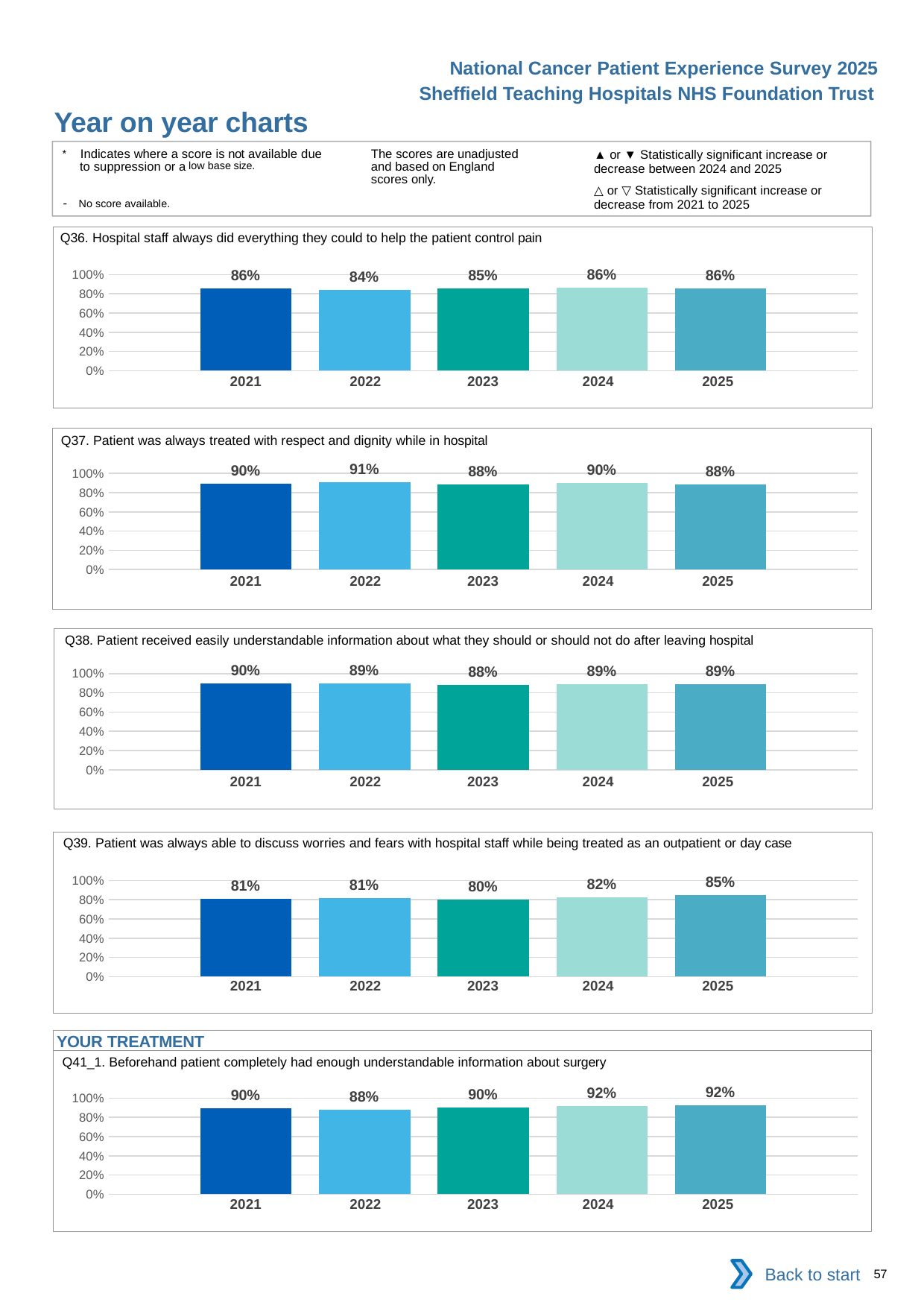

National Cancer Patient Experience Survey 2025
Sheffield Teaching Hospitals NHS Foundation Trust
Year on year charts (7)

The scores are unadjusted and based on England scores only.
*  Indicates where a score is not available due to suppression or a low base size.
- No score available.
▲ or ▼ Statistically significant increase or decrease between 2024 and 2025
△ or ▽ Statistically significant increase or decrease from 2021 to 2025
Q36. Hospital staff always did everything they could to help the patient control pain

### Chart

| Category | 2021 | 2022 | 2023 | 2024 | 2025 |
|---|---|---|---|---|---|
| Category 1 | 0.8581907 | 0.8430232 | 0.8539823 | 0.8611765 | 0.8583815 |
| 2021 | 2022 | 2023 | 2024 | 2025 |
| --- | --- | --- | --- | --- |
|  |  |  |  |  |
Q37. Patient was always treated with respect and dignity while in hospital

### Chart

| Category | 2021 | 2022 | 2023 | 2024 | 2025 |
|---|---|---|---|---|---|
| Category 1 | 0.8961039 | 0.9097744 | 0.8835878 | 0.9030928 | 0.8839506 |
| 2021 | 2022 | 2023 | 2024 | 2025 |
| --- | --- | --- | --- | --- |
|  |  |  |  |  |
Q38. Patient received easily understandable information about what they should or should not do after leaving hospital

### Chart

| Category | 2021 | 2022 | 2023 | 2024 | 2025 |
|---|---|---|---|---|---|
| Category 1 | 0.8955556 | 0.8940569 | 0.881323 | 0.8884211 | 0.8928571 |
| 2021 | 2022 | 2023 | 2024 | 2025 |
| --- | --- | --- | --- | --- |
|  |  |  |  |  |
Q39. Patient was always able to discuss worries and fears with hospital staff while being treated as an outpatient or day case

### Chart

| Category | 2021 | 2022 | 2023 | 2024 | 2025 |
|---|---|---|---|---|---|
| Category 1 | 0.8070362 | 0.8147239 | 0.8034782 | 0.8228963 | 0.8506418 |
| 2021 | 2022 | 2023 | 2024 | 2025 |
| --- | --- | --- | --- | --- |
|  |  |  |  |  |
YOUR TREATMENT
Q41_1. Beforehand patient completely had enough understandable information about surgery

### Chart

| Category | 2021 | 2022 | 2023 | 2024 | 2025 |
|---|---|---|---|---|---|
| Category 1 | 0.8958333 | 0.8761261 | 0.9018868 | 0.9206963 | 0.9249395 |
| 2021 | 2022 | 2023 | 2024 | 2025 |
| --- | --- | --- | --- | --- |
|  |  |  |  |  |
Back to start

57